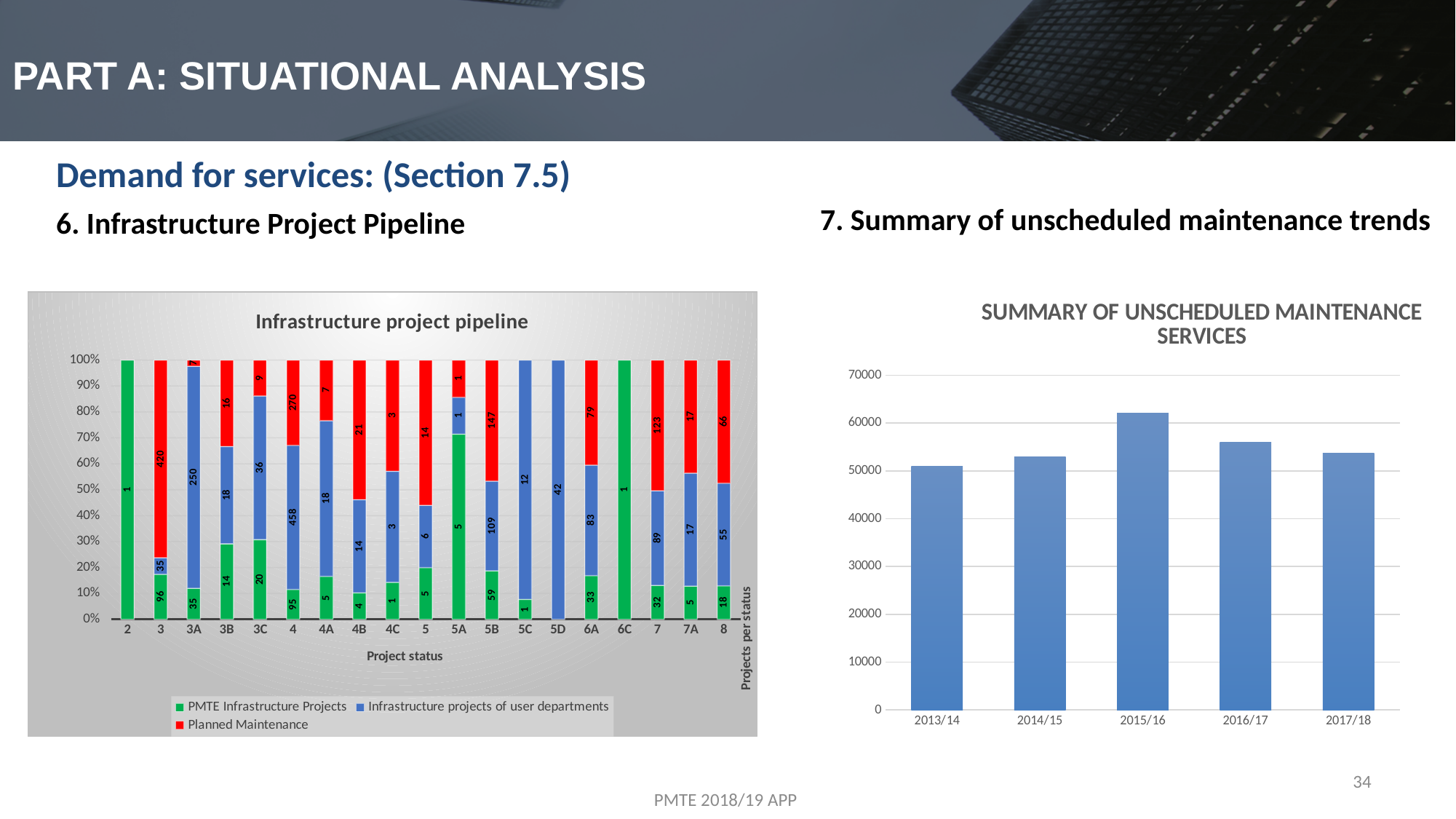

# PART A: SITUATIONAL ANALYSIS
Demand for services: (Section 7.5)
6. Infrastructure Project Pipeline
7. Summary of unscheduled maintenance trends

### Chart: SUMMARY OF UNSCHEDULED MAINTENANCE SERVICES

| Category |  |
|---|---|
| 2013/14 | 51000.0 |
| 2014/15 | 53000.0 |
| 2015/16 | 62000.0 |
| 2016/17 | 56000.0 |
| 2017/18 | 53730.0 |

### Chart: Infrastructure project pipeline

| Category | PMTE Infrastructure Projects | Infrastructure projects of user departments | Planned Maintenance |
|---|---|---|---|
| 2 | 1.0 | None | None |
| 3 | 96.0 | 35.0 | 420.0 |
| 3A | 35.0 | 250.0 | 7.0 |
| 3B | 14.0 | 18.0 | 16.0 |
| 3C | 20.0 | 36.0 | 9.0 |
| 4 | 95.0 | 458.0 | 270.0 |
| 4A | 5.0 | 18.0 | 7.0 |
| 4B | 4.0 | 14.0 | 21.0 |
| 4C | 1.0 | 3.0 | 3.0 |
| 5 | 5.0 | 6.0 | 14.0 |
| 5A | 5.0 | 1.0 | 1.0 |
| 5B | 59.0 | 109.0 | 147.0 |
| 5C | 1.0 | 12.0 | None |
| 5D | None | 42.0 | None |
| 6A | 33.0 | 83.0 | 79.0 |
| 6C | 1.0 | None | None |
| 7 | 32.0 | 89.0 | 123.0 |
| 7A | 5.0 | 17.0 | 17.0 |
| 8 | 18.0 | 55.0 | 66.0 |
34
PMTE 2018/19 APP